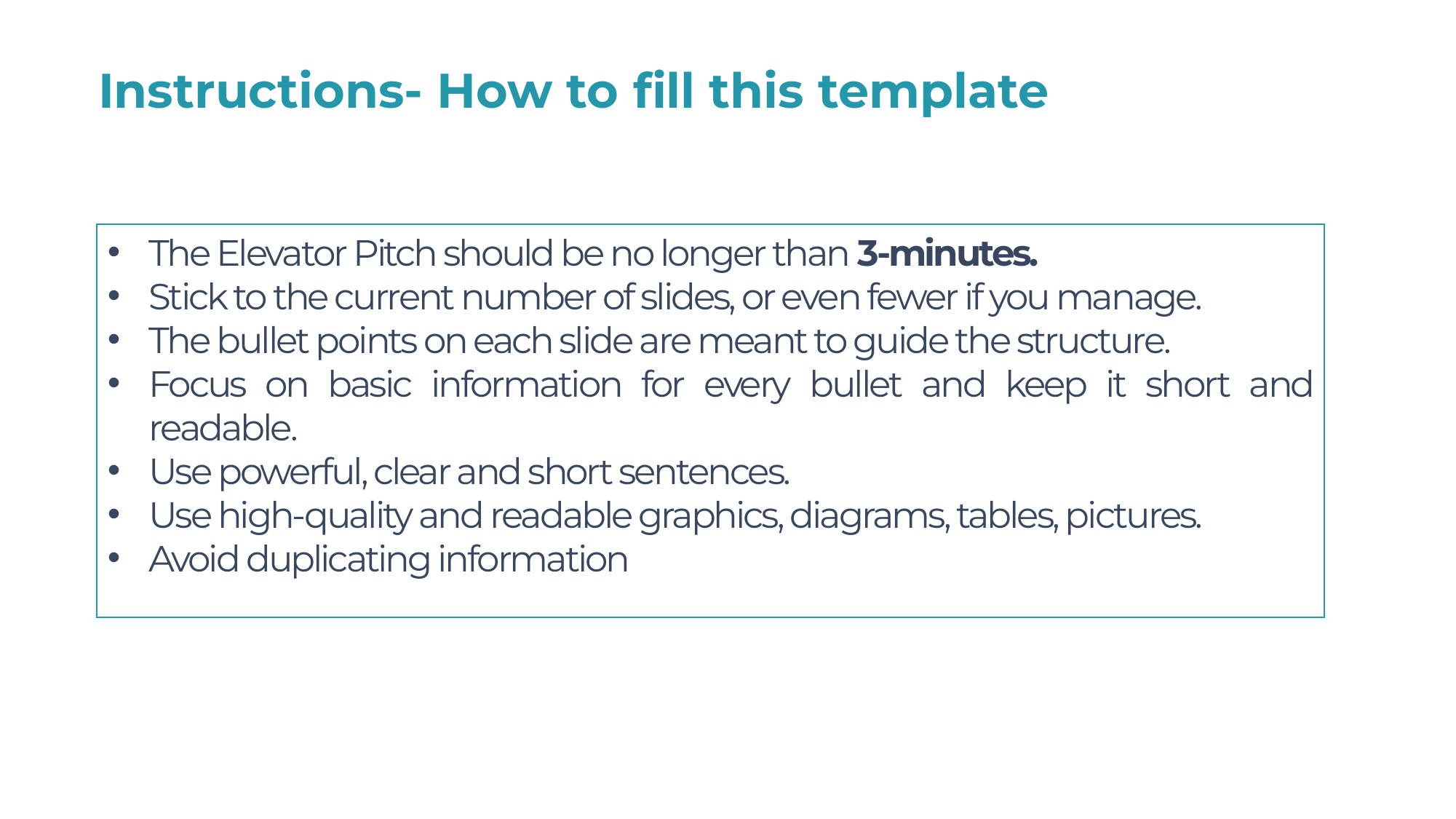

Instructions- How to fill this template
The Elevator Pitch should be no longer than 3-minutes.
Stick to the current number of slides, or even fewer if you manage.
The bullet points on each slide are meant to guide the structure.
Focus on basic information for every bullet and keep it short and readable.
Use powerful, clear and short sentences.
Use high-quality and readable graphics, diagrams, tables, pictures.
Avoid duplicating information